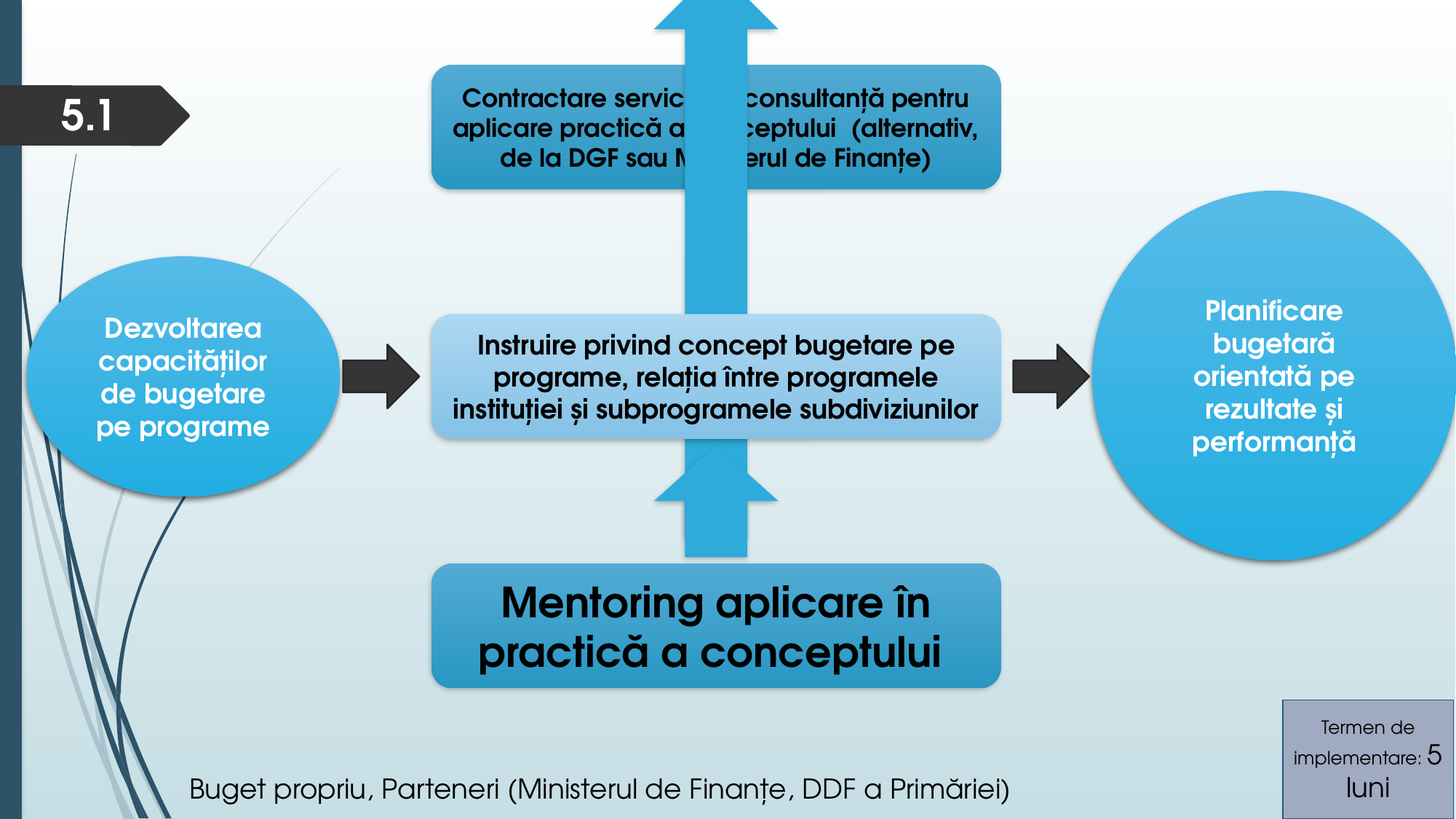

Contractare servicii de consultanță pentru aplicare practică a conceptului  (alternativ, de la DGF sau Ministerul de Finanțe)
Instruire privind concept bugetare pe programe, relația între programele instituției și subprogramele subdiviziunilor
Mentoring aplicare în practică a conceptului
5.1
Planificare bugetară orientată pe rezultate și performanță
Dezvoltarea capacităților de bugetare pe programe

Termen de implementare: 5 luni
Buget propriu, Parteneri (Ministerul de Finanțe, DDF a Primăriei)